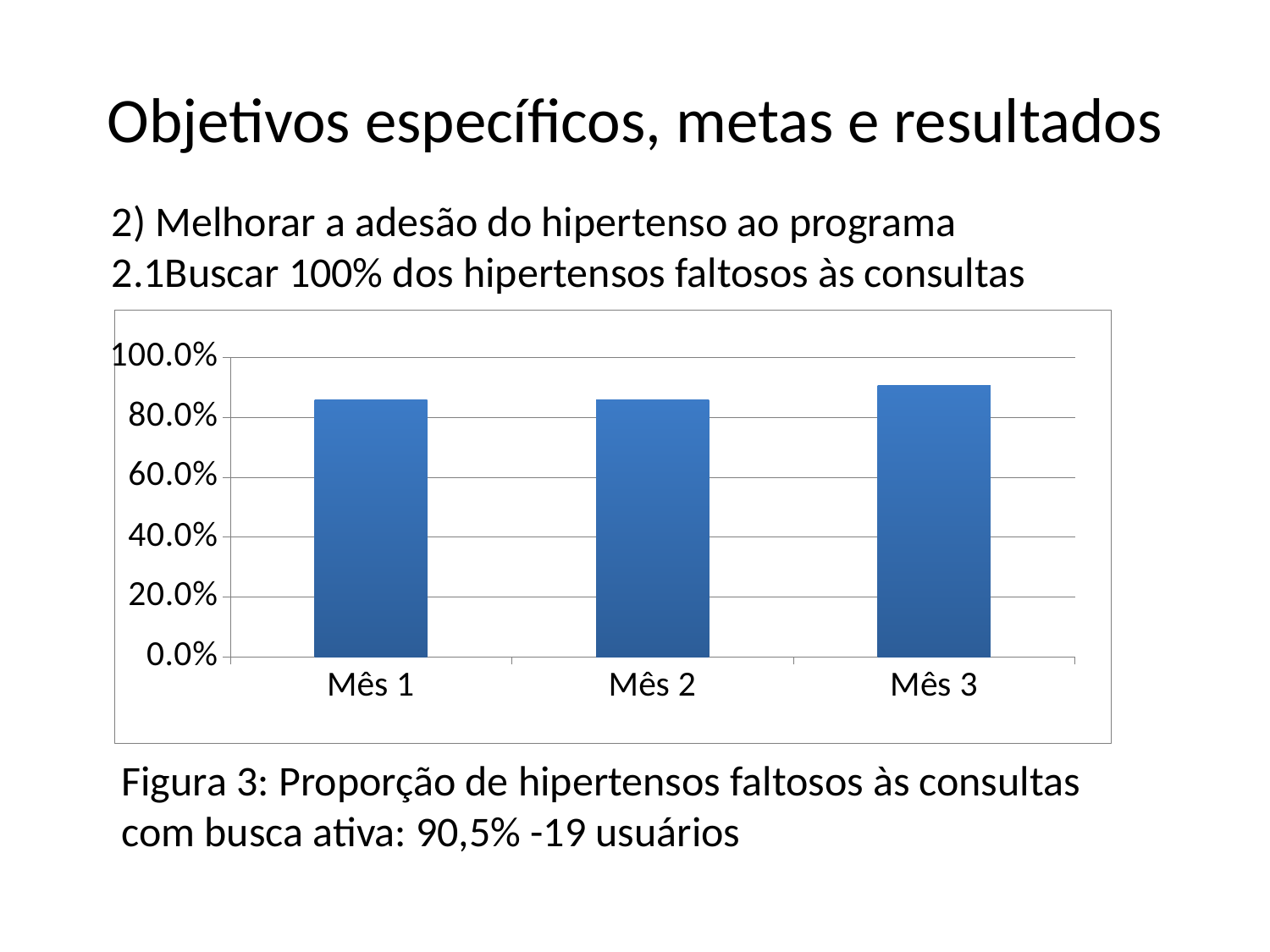

# Objetivos específicos, metas e resultados
2) Melhorar a adesão do hipertenso ao programa
2.1Buscar 100% dos hipertensos faltosos às consultas

### Chart

| Category | Proporção de hipertensos faltosos às consultas com busca ativa  |
|---|---|
| Mês 1 | 0.8571428571428577 |
| Mês 2 | 0.8571428571428577 |
| Mês 3 | 0.904761904761902 |
Figura 3: Proporção de hipertensos faltosos às consultas com busca ativa: 90,5% -19 usuários